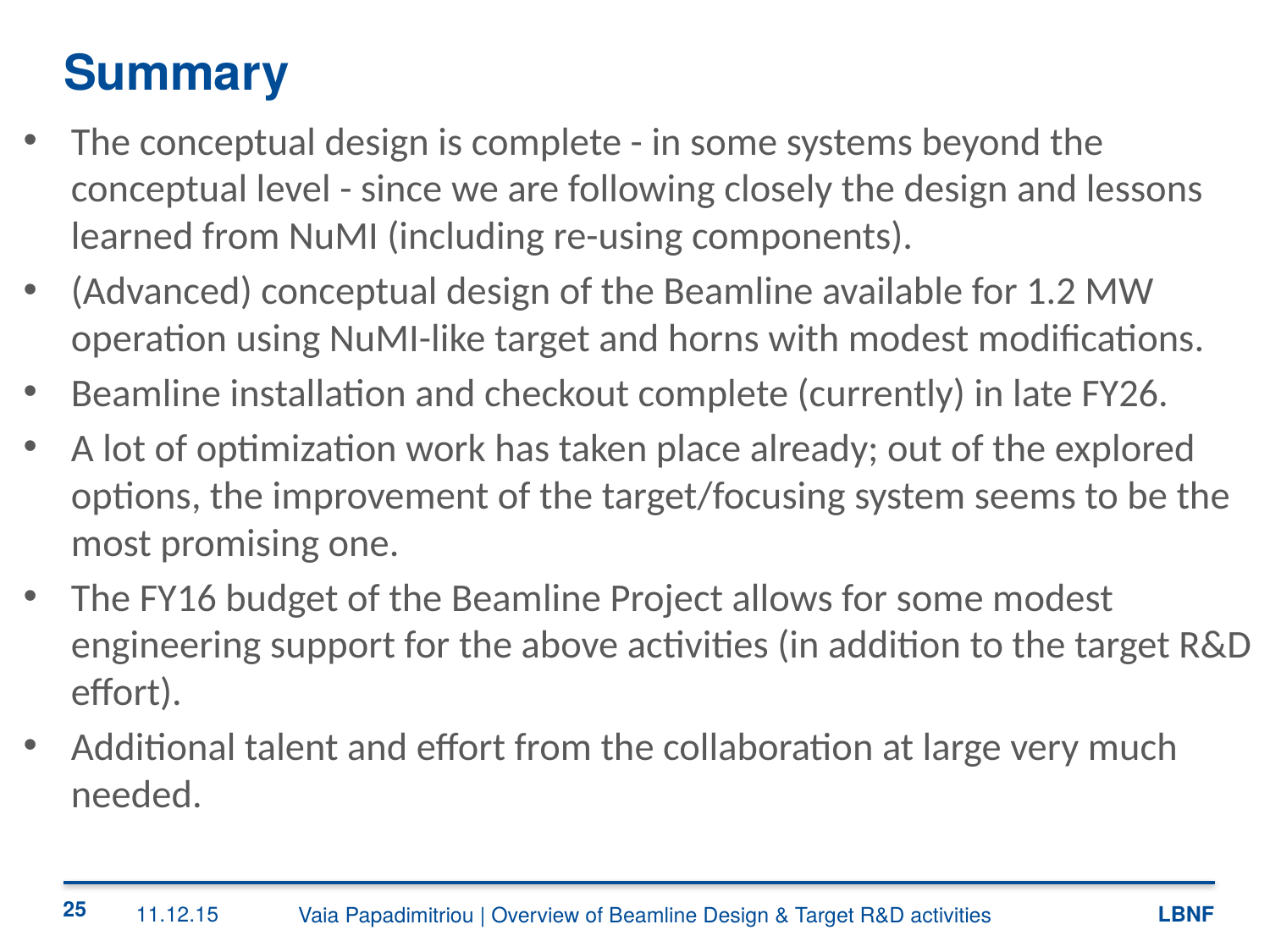

# Summary
The conceptual design is complete - in some systems beyond the conceptual level - since we are following closely the design and lessons learned from NuMI (including re-using components).
(Advanced) conceptual design of the Beamline available for 1.2 MW operation using NuMI-like target and horns with modest modifications.
Beamline installation and checkout complete (currently) in late FY26.
A lot of optimization work has taken place already; out of the explored options, the improvement of the target/focusing system seems to be the most promising one.
The FY16 budget of the Beamline Project allows for some modest engineering support for the above activities (in addition to the target R&D effort).
Additional talent and effort from the collaboration at large very much needed.

25
11.12.15
Vaia Papadimitriou | Overview of Beamline Design & Target R&D activities